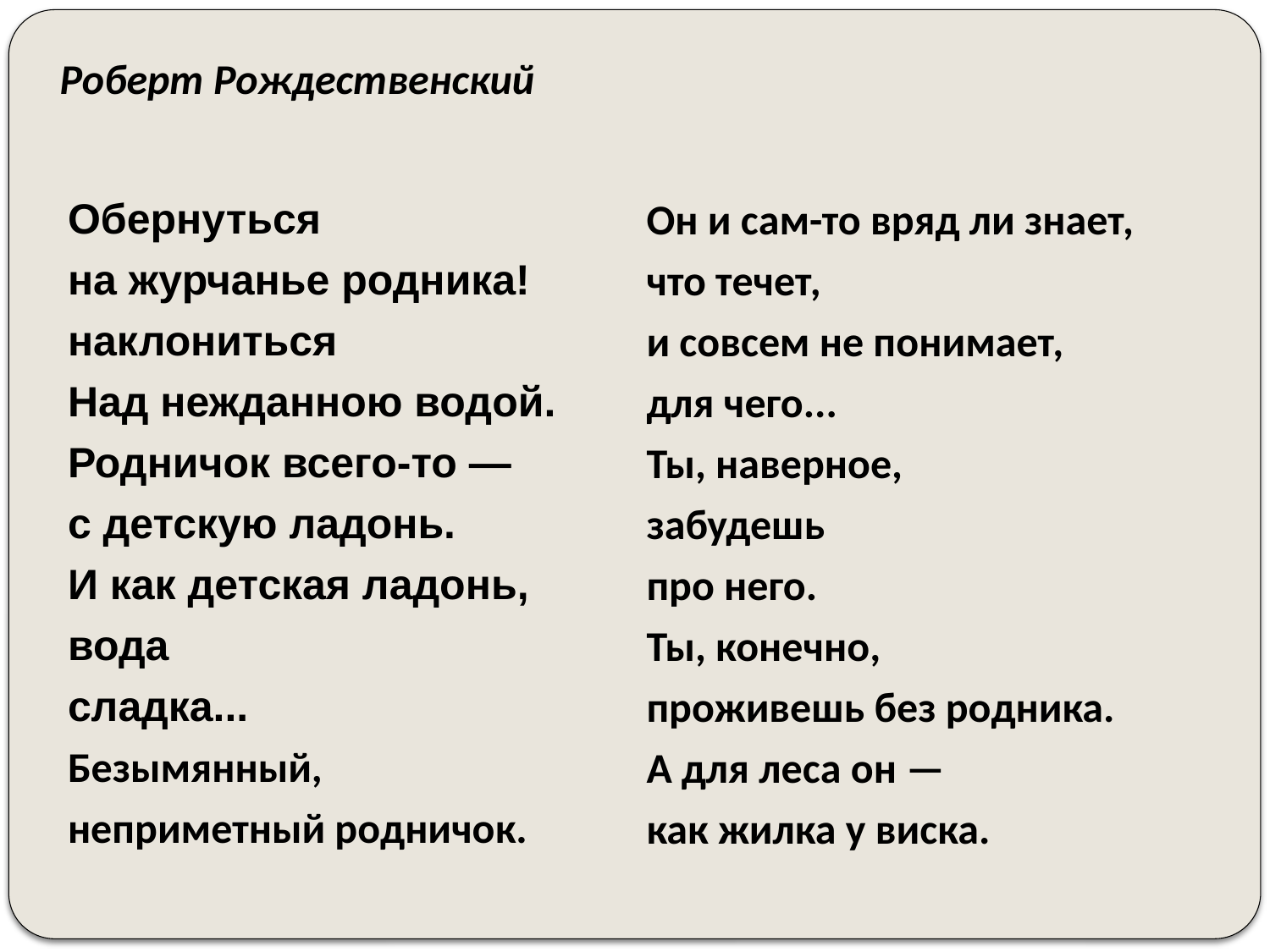

Роберт Рождественский
Обернуться
на журчанье родника!
наклониться
Над нежданною водой.
Родничок всего-то —
с детскую ладонь.
И как детская ладонь,
вода
сладка...
Безымянный,
неприметный родничок.

Он и сам-то вряд ли знает,
что течет,
и совсем не понимает,
для чего...
Ты, наверное,
забудешь
про него.
Ты, конечно,
проживешь без родника.
А для леса он —
как жилка у виска.